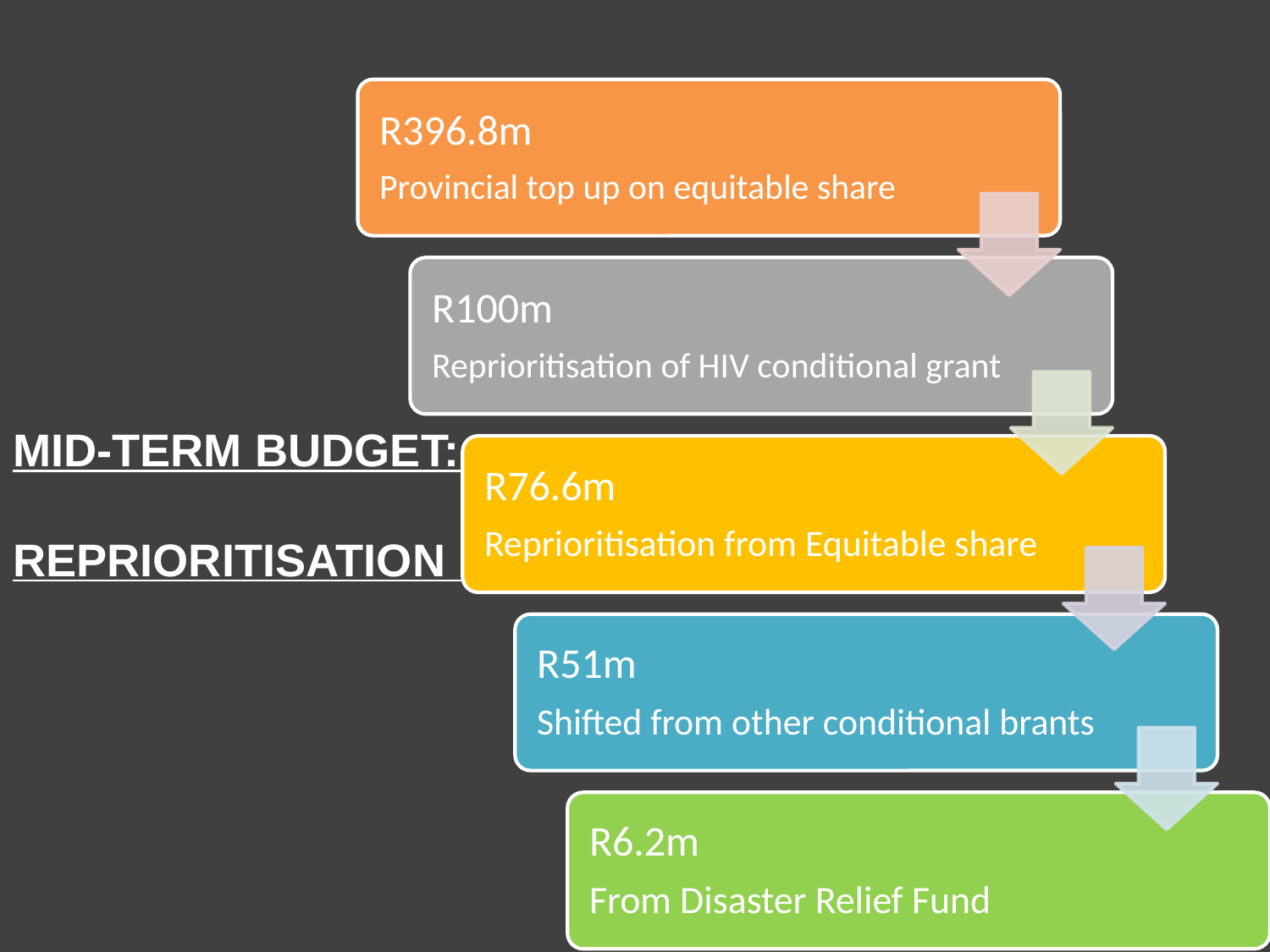

# MID-TERM BUDGET: REPRIORITISATION
R396.8m
Provincial top up on equitable share
R100m
Reprioritisation of HIV conditional grant
R76.6m
Reprioritisation from Equitable share
R51m
Shifted from other conditional brants
R6.2m
From Disaster Relief Fund